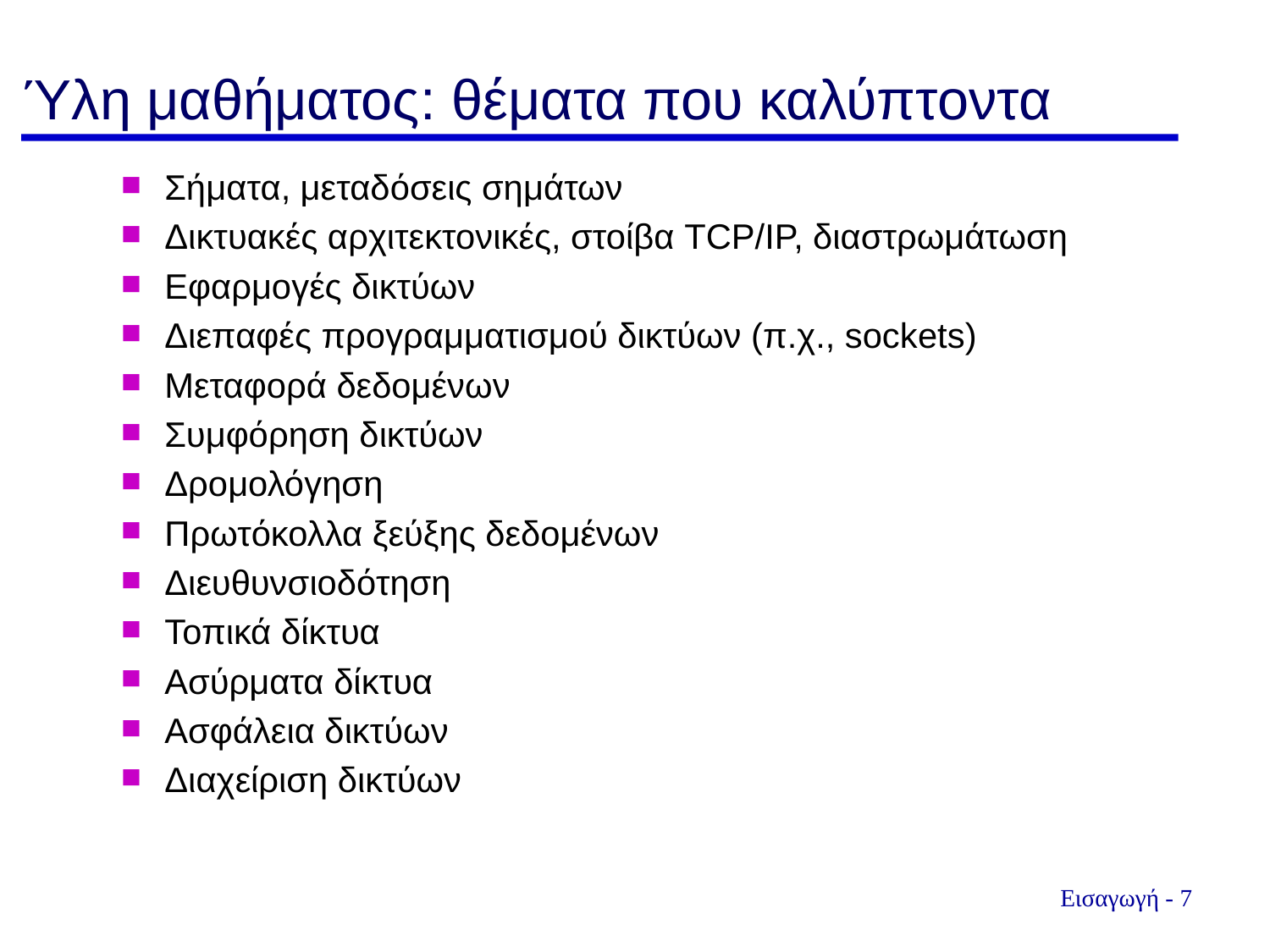

# Ύλη μαθήματος: θέματα που καλύπτοντα
Σήματα, μεταδόσεις σημάτων
Δικτυακές αρχιτεκτονικές, στοίβα TCP/IP, διαστρωμάτωση
Εφαρμογές δικτύων
Διεπαφές προγραμματισμού δικτύων (π.χ., sockets)
Μεταφορά δεδομένων
Συμφόρηση δικτύων
Δρομολόγηση
Πρωτόκολλα ξεύξης δεδομένων
Διευθυνσιοδότηση
Τοπικά δίκτυα
Ασύρματα δίκτυα
Ασφάλεια δικτύων
Διαχείριση δικτύων